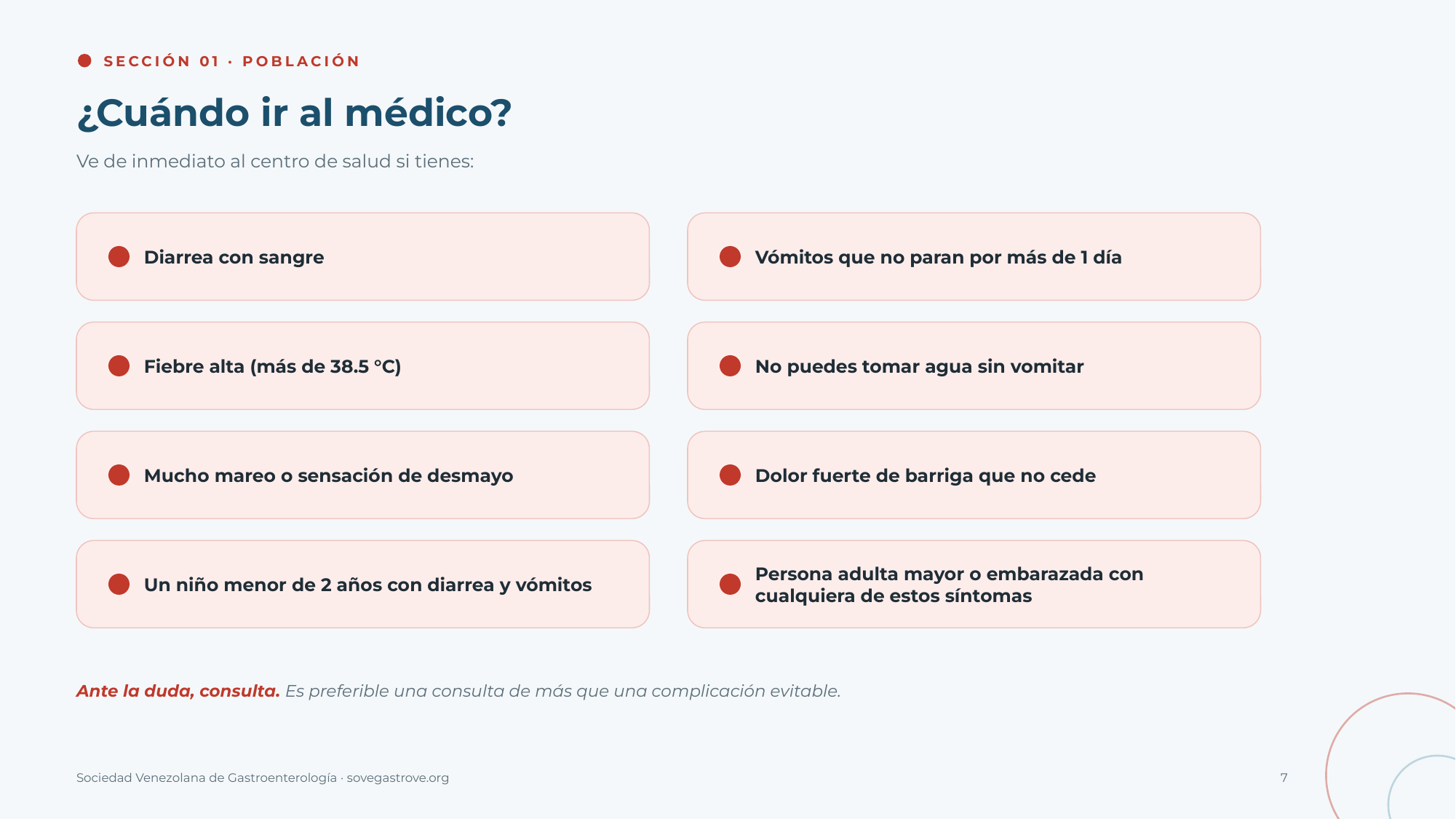

SECCIÓN 01 · POBLACIÓN

¿Cuándo ir al médico?
Ve de inmediato al centro de salud si tienes:

Diarrea con sangre

Vómitos que no paran por más de 1 día

Fiebre alta (más de 38.5 °C)

No puedes tomar agua sin vomitar

Mucho mareo o sensación de desmayo

Dolor fuerte de barriga que no cede

Un niño menor de 2 años con diarrea y vómitos

Persona adulta mayor o embarazada con cualquiera de estos síntomas

Ante la duda, consulta. Es preferible una consulta de más que una complicación evitable.

Sociedad Venezolana de Gastroenterología · sovegastrove.org
7